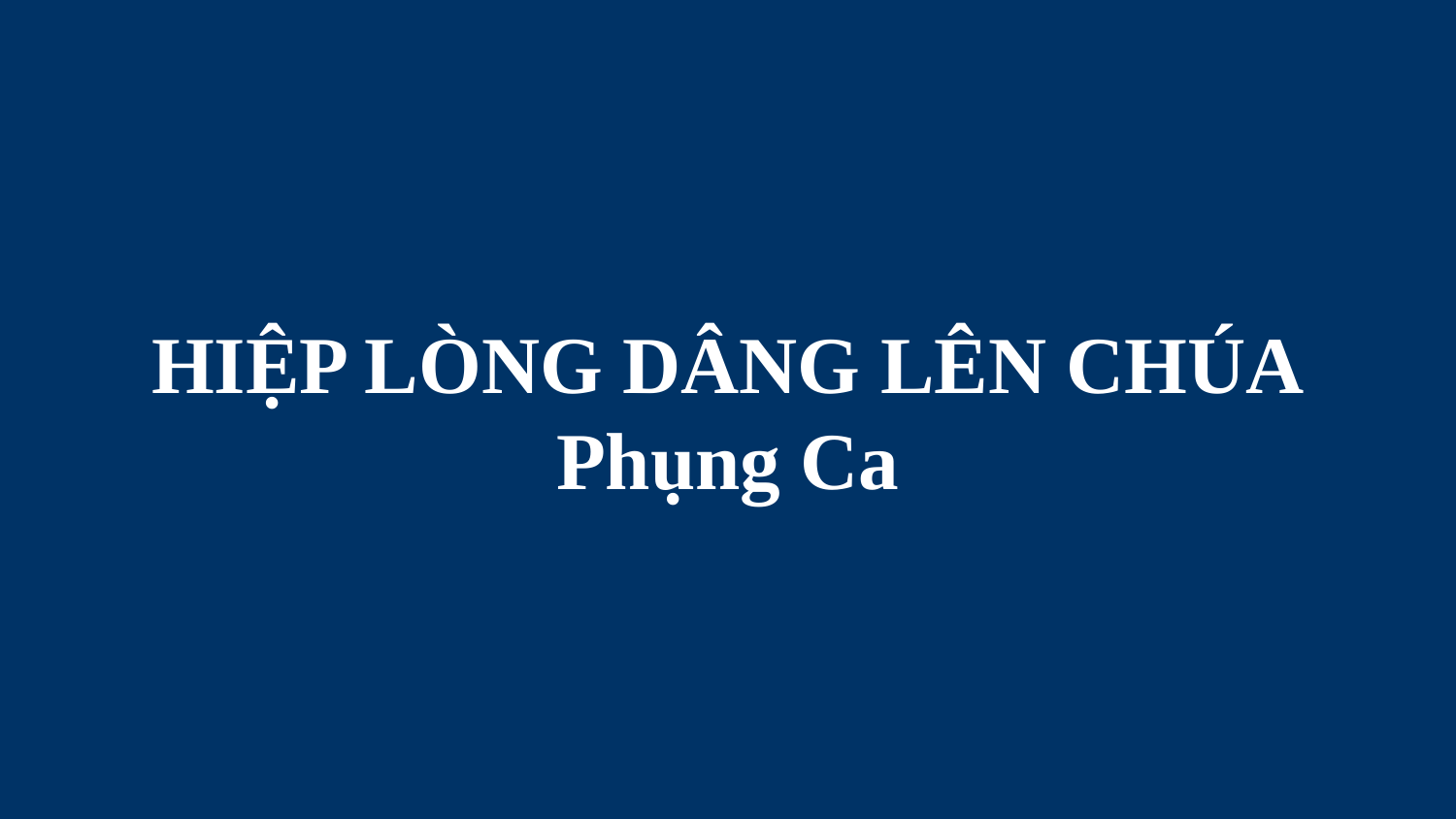

# HIỆP LÒNG DÂNG LÊN CHÚA Phụng Ca